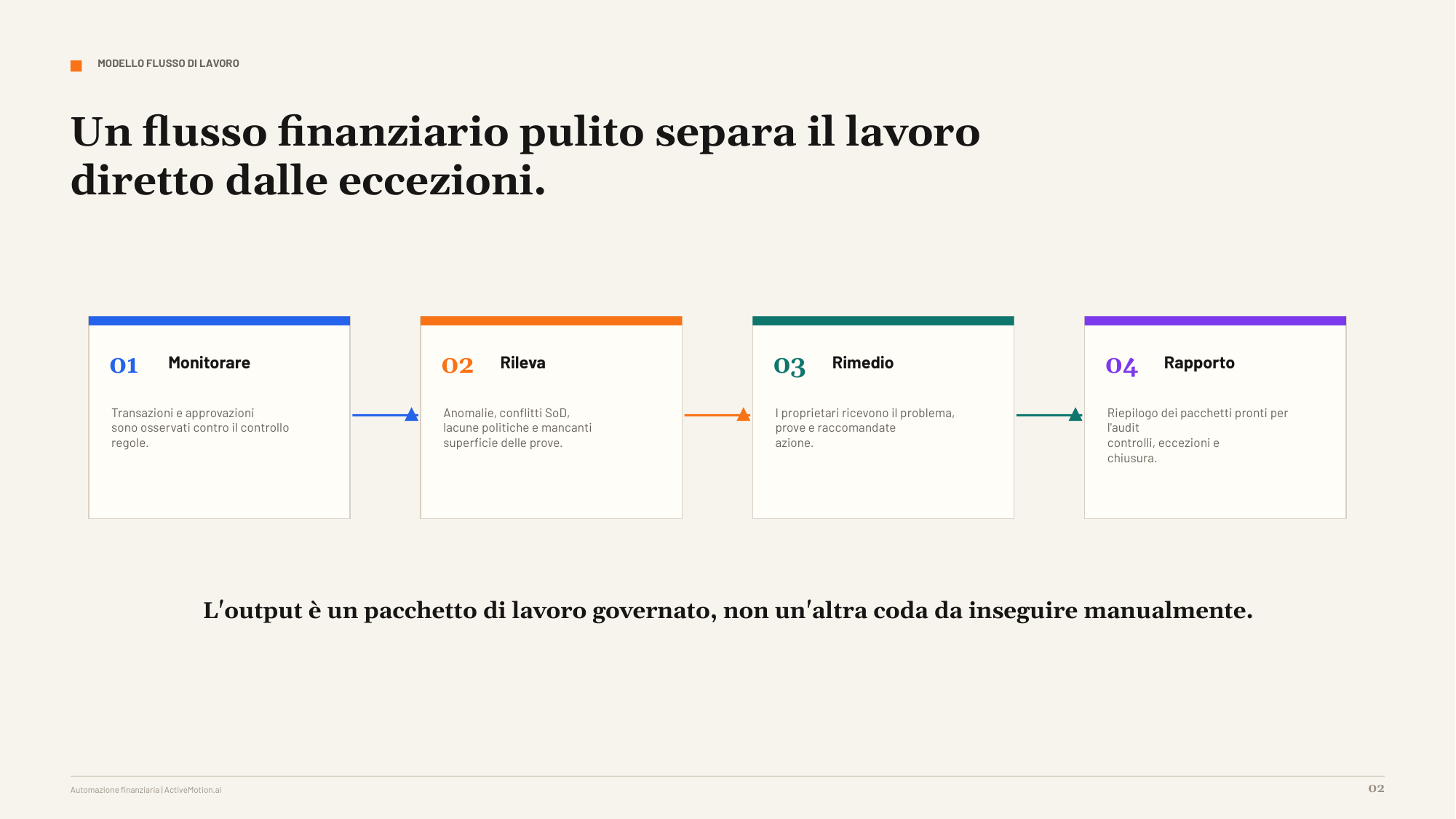

MODELLO FLUSSO DI LAVORO

Un flusso finanziario pulito separa il lavoro diretto dalle eccezioni.

01
02
03
04
Monitorare
Rileva
Rimedio
Rapporto
Transazioni e approvazioni
sono osservati contro il controllo
regole.
Anomalie, conflitti SoD,
lacune politiche e mancanti
superficie delle prove.
I proprietari ricevono il problema,
prove e raccomandate
azione.
Riepilogo dei pacchetti pronti per l'audit
controlli, eccezioni e
chiusura.

L'output è un pacchetto di lavoro governato, non un'altra coda da inseguire manualmente.

02
Automazione finanziaria | ActiveMotion.ai